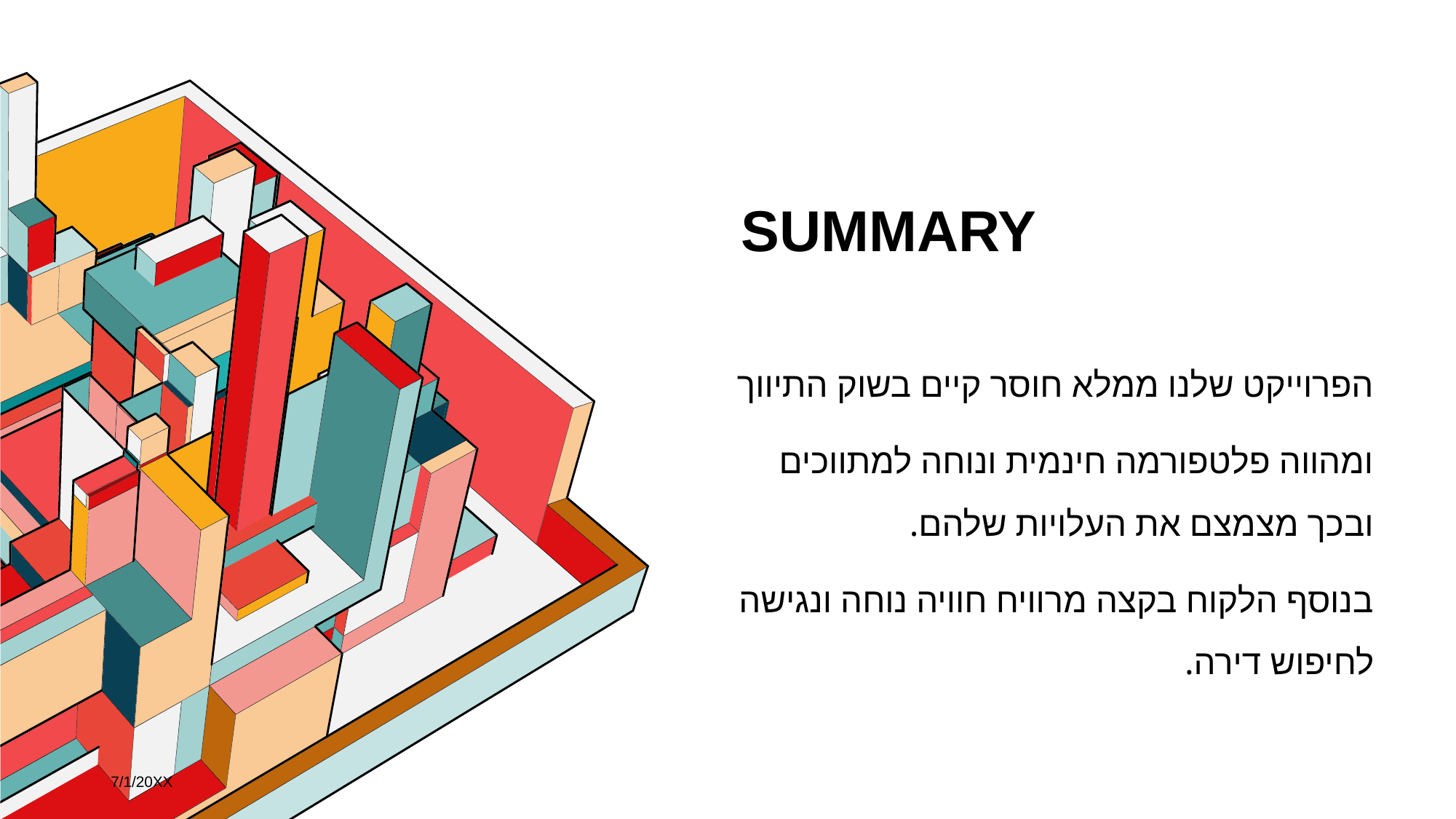

# SUMMARY
הפרוייקט שלנו ממלא חוסר קיים בשוק התיווך
ומהווה פלטפורמה חינמית ונוחה למתווכים ובכך מצמצם את העלויות שלהם.
בנוסף הלקוח בקצה מרוויח חוויה נוחה ונגישה לחיפוש דירה.

7/1/20XX